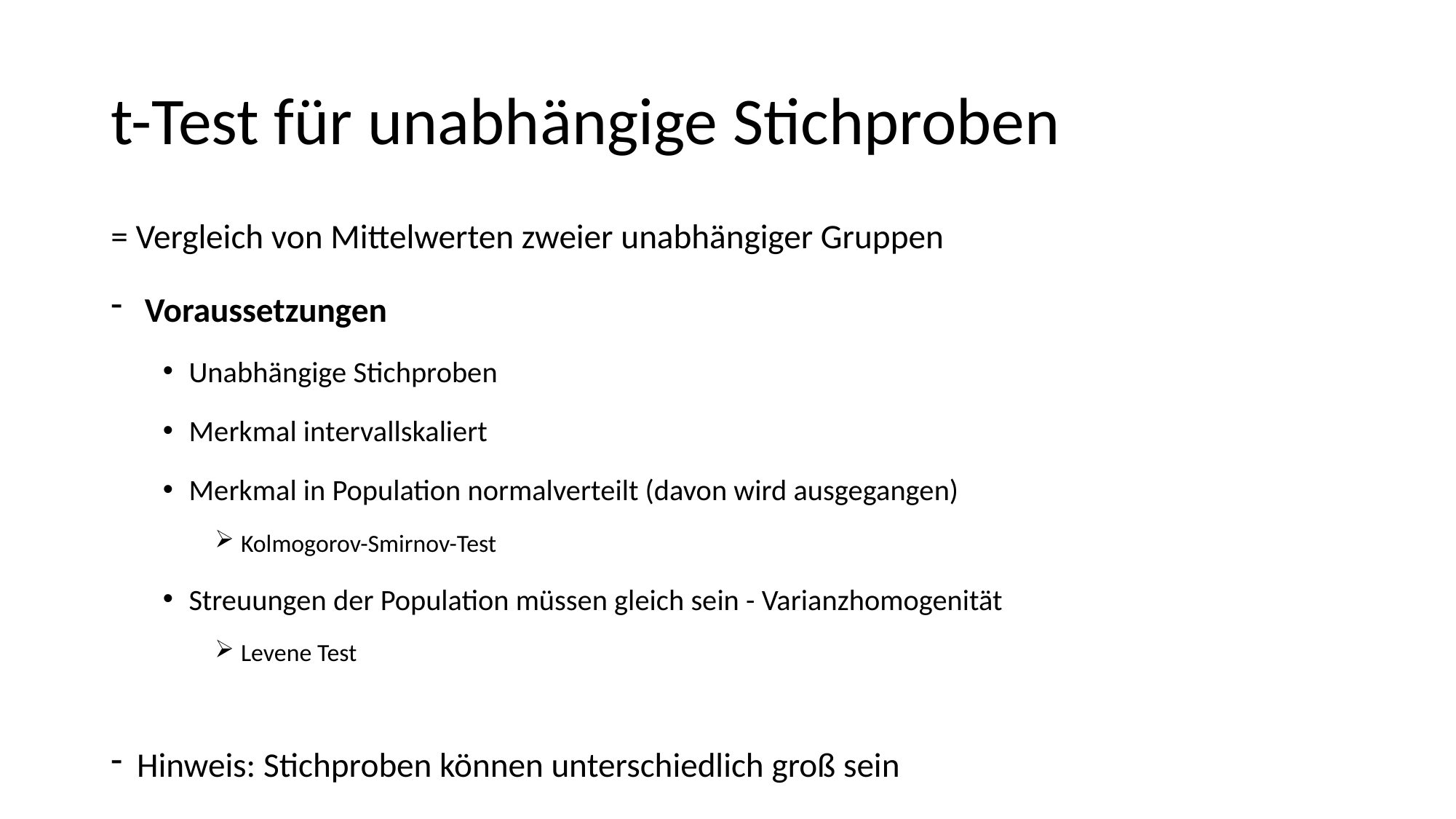

# t-Test für unabhängige Stichproben
= Vergleich von Mittelwerten zweier unabhängiger Gruppen
 Voraussetzungen
Unabhängige Stichproben
Merkmal intervallskaliert
Merkmal in Population normalverteilt (davon wird ausgegangen)
Kolmogorov-Smirnov-Test
Streuungen der Population müssen gleich sein - Varianzhomogenität
Levene Test

Hinweis: Stichproben können unterschiedlich groß sein